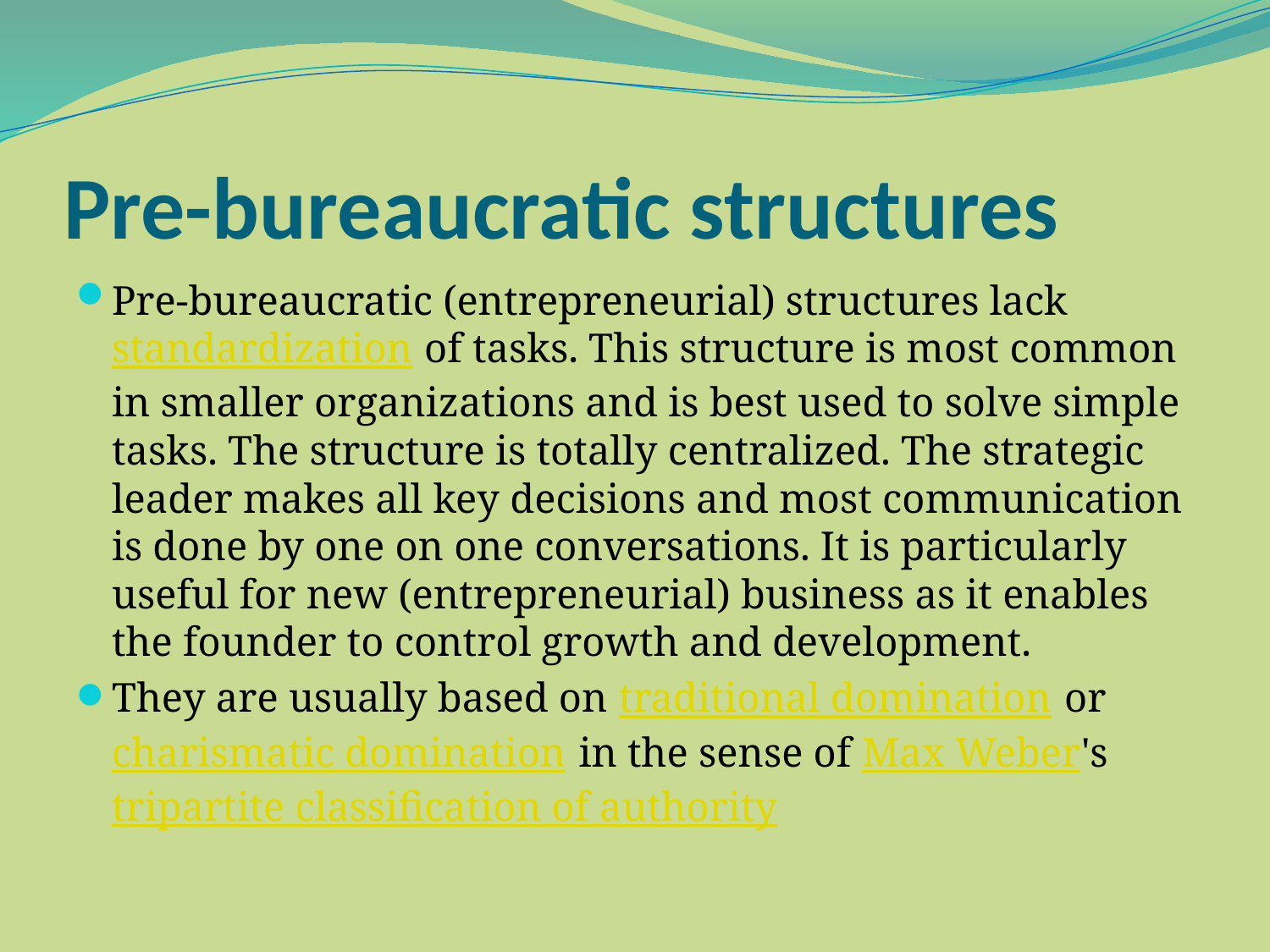

# Pre-bureaucratic structures
Pre-bureaucratic (entrepreneurial) structures lack standardization of tasks. This structure is most common in smaller organizations and is best used to solve simple tasks. The structure is totally centralized. The strategic leader makes all key decisions and most communication is done by one on one conversations. It is particularly useful for new (entrepreneurial) business as it enables the founder to control growth and development.
They are usually based on traditional domination or charismatic domination in the sense of Max Weber's tripartite classification of authority